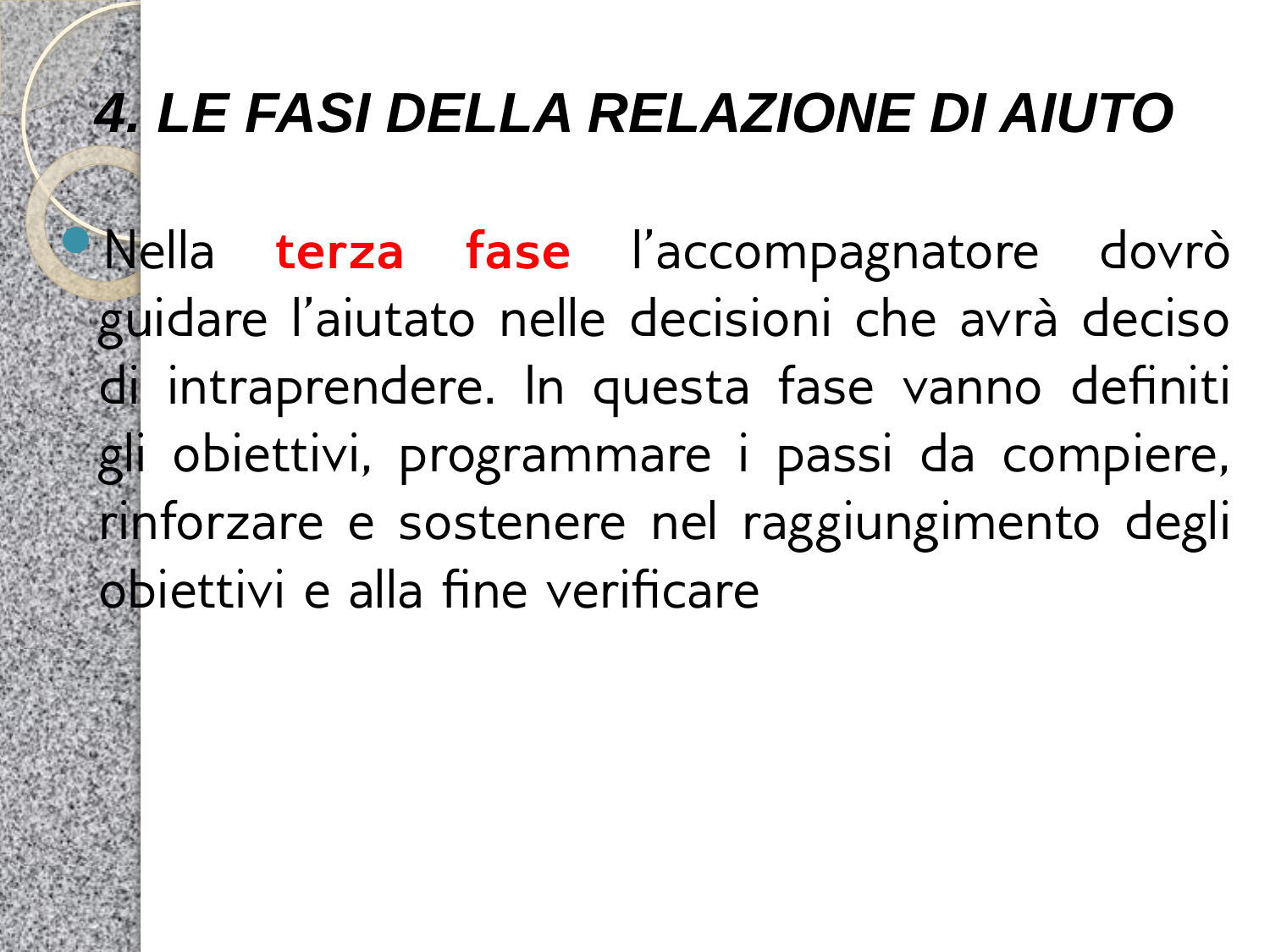

4. LE FASI DELLA RELAZIONE DI AIUTO
# Nella terza fase l’accompagnatore dovrò guidare l’aiutato nelle decisioni che avrà deciso di intraprendere. In questa fase vanno definiti gli obiettivi, programmare i passi da compiere, rinforzare e sostenere nel raggiungimento degli obiettivi e alla fine verificare